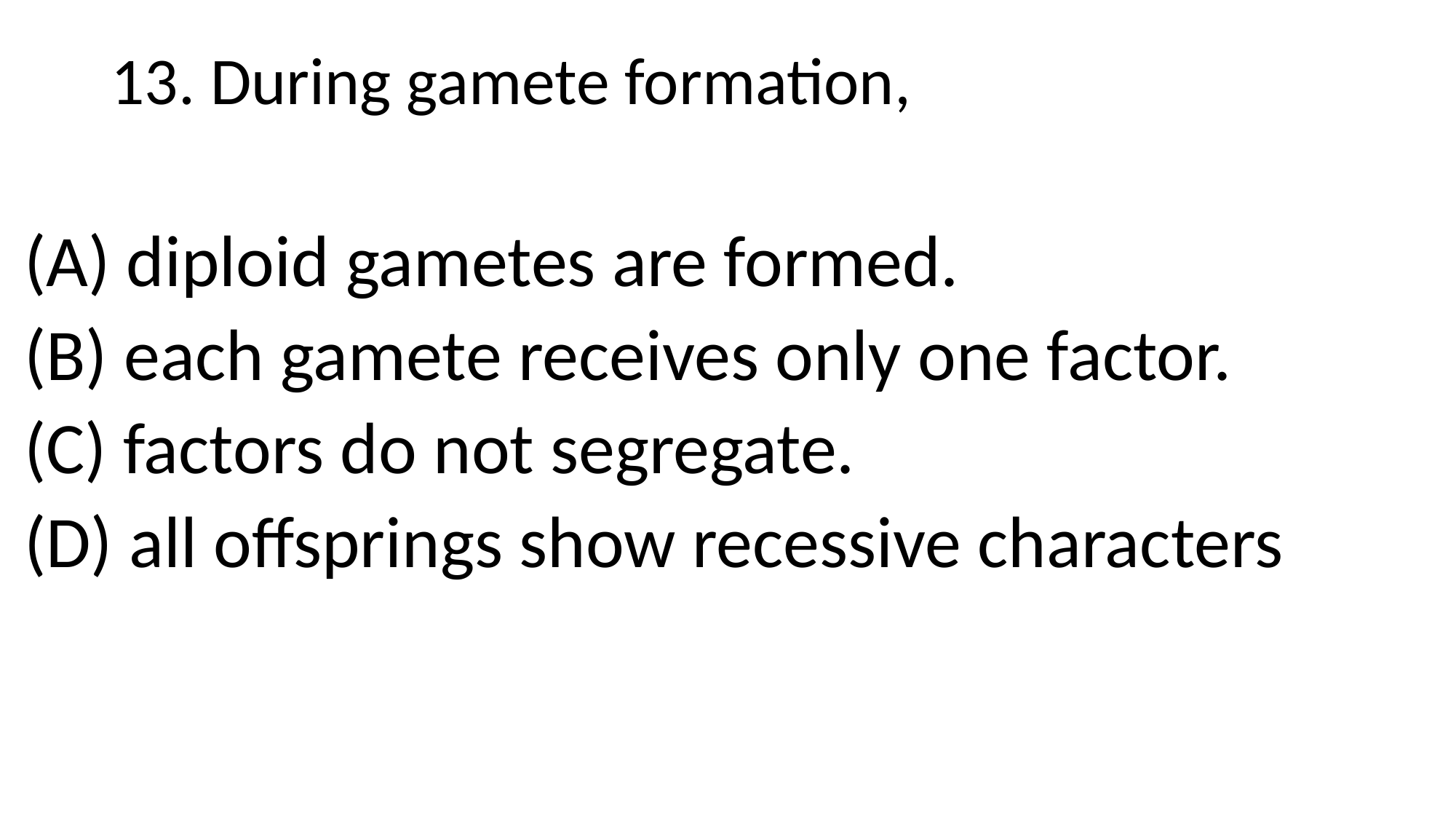

# 13. During gamete formation,
(A) diploid gametes are formed.
(B) each gamete receives only one factor.
(C) factors do not segregate.
(D) all offsprings show recessive characters